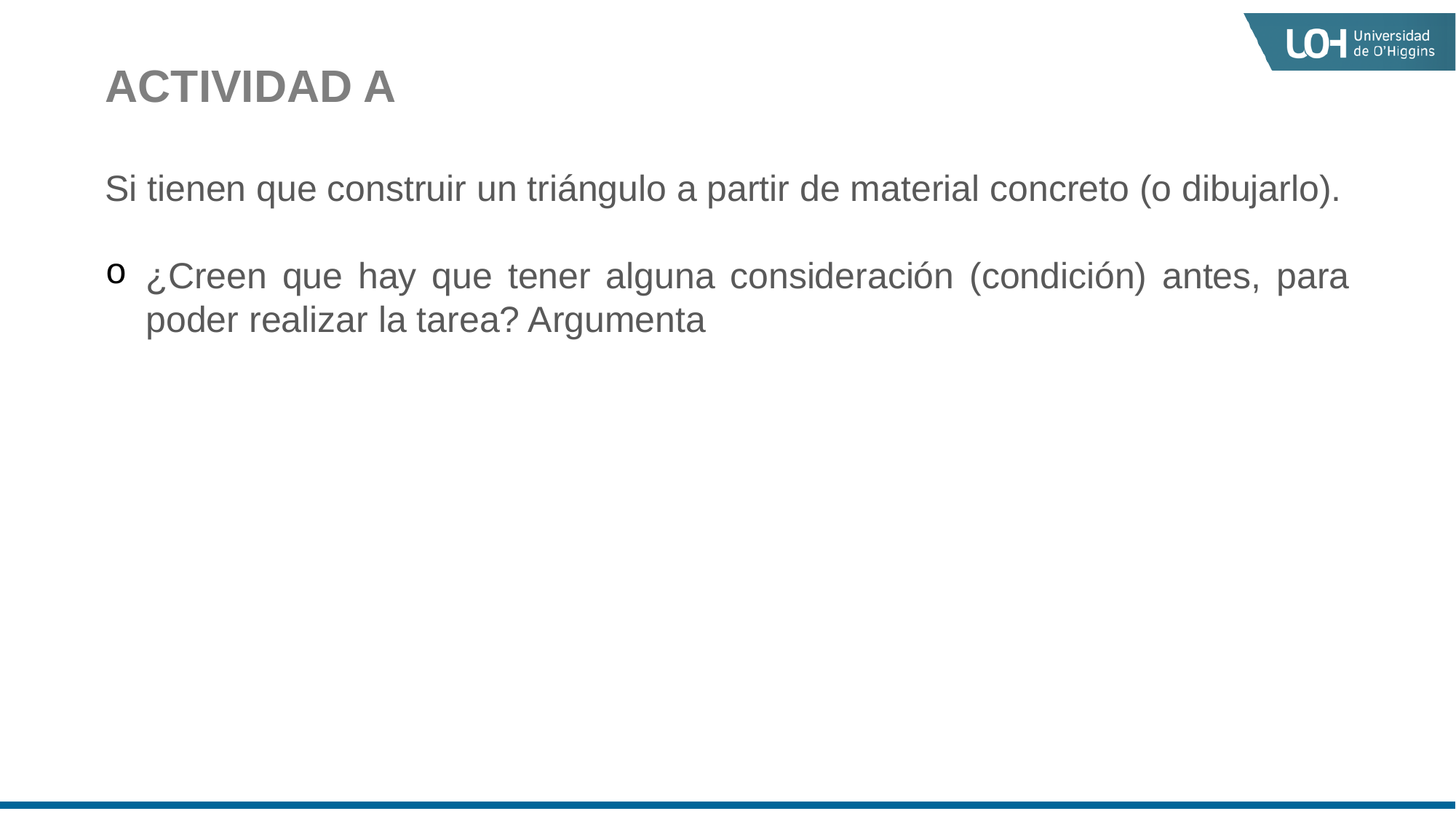

ACTIVIDAD A
Si tienen que construir un triángulo a partir de material concreto (o dibujarlo).

¿Creen que hay que tener alguna consideración (condición) antes, para poder realizar la tarea? Argumenta